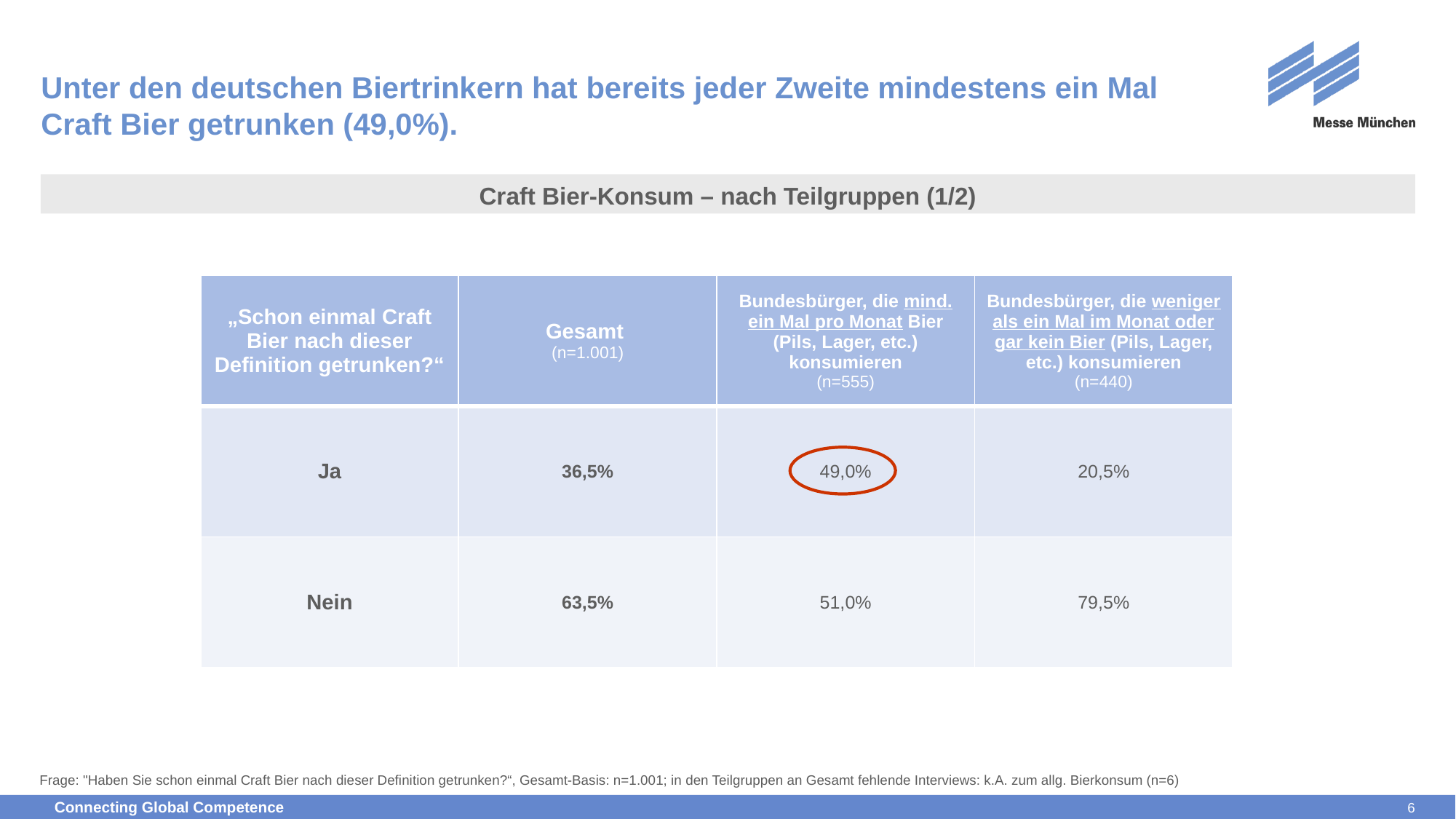

# Unter den deutschen Biertrinkern hat bereits jeder Zweite mindestens ein Mal Craft Bier getrunken (49,0%).
Craft Bier-Konsum – nach Teilgruppen (1/2)
| „Schon einmal Craft Bier nach dieser Definition getrunken?“ | Gesamt (n=1.001) | Bundesbürger, die mind. ein Mal pro Monat Bier (Pils, Lager, etc.) konsumieren (n=555) | Bundesbürger, die weniger als ein Mal im Monat oder gar kein Bier (Pils, Lager, etc.) konsumieren (n=440) |
| --- | --- | --- | --- |
| Ja | 36,5% | 49,0% | 20,5% |
| Nein | 63,5% | 51,0% | 79,5% |

Frage: "Haben Sie schon einmal Craft Bier nach dieser Definition getrunken?“, Gesamt-Basis: n=1.001; in den Teilgruppen an Gesamt fehlende Interviews: k.A. zum allg. Bierkonsum (n=6)
6